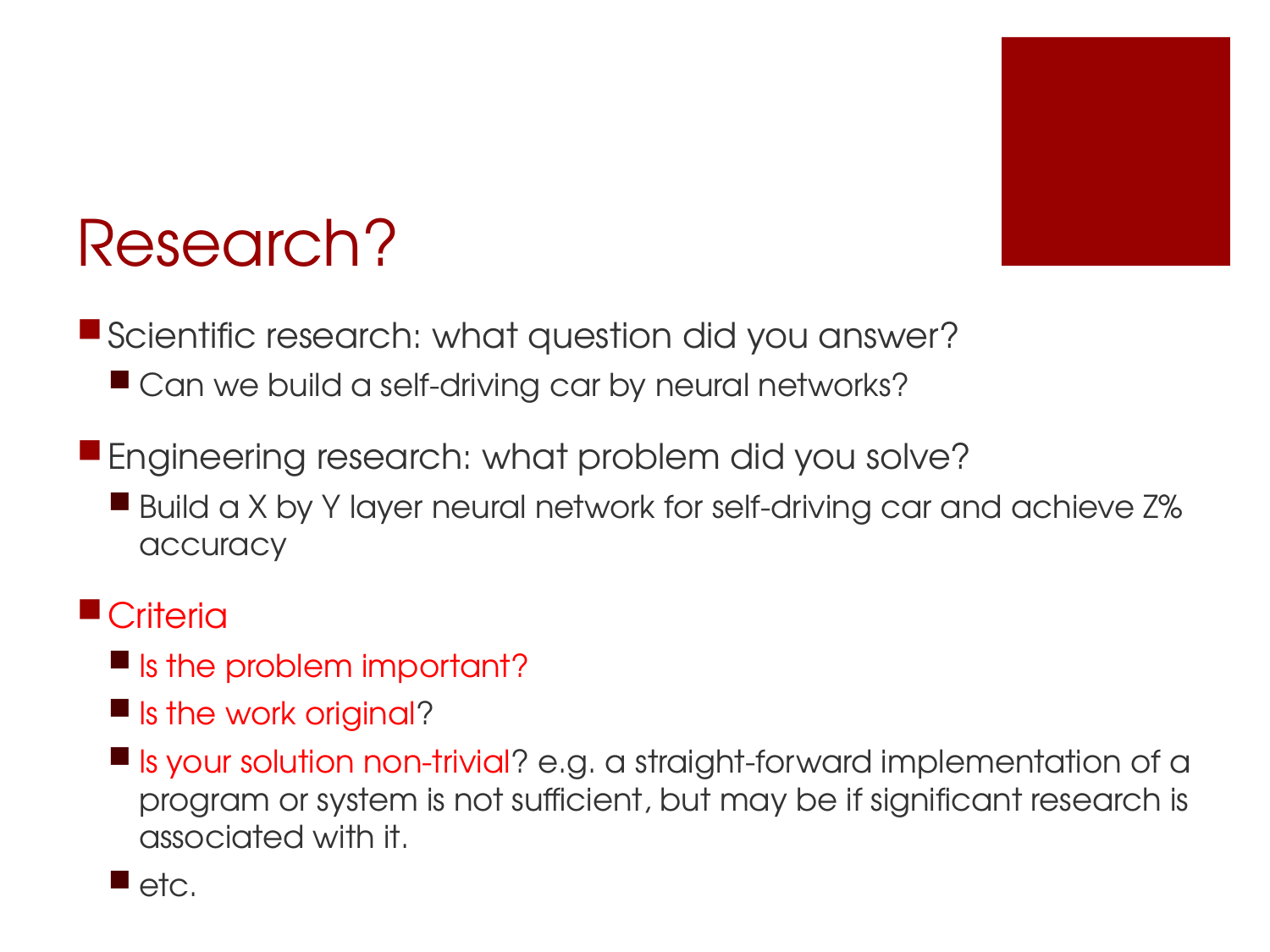

# Research?
Scientific research: what question did you answer?
Can we build a self-driving car by neural networks?
Engineering research: what problem did you solve?
Build a X by Y layer neural network for self-driving car and achieve Z% accuracy
Criteria
Is the problem important?
Is the work original?
Is your solution non-trivial? e.g. a straight-forward implementation of a program or system is not sufficient, but may be if significant research is associated with it.
etc.